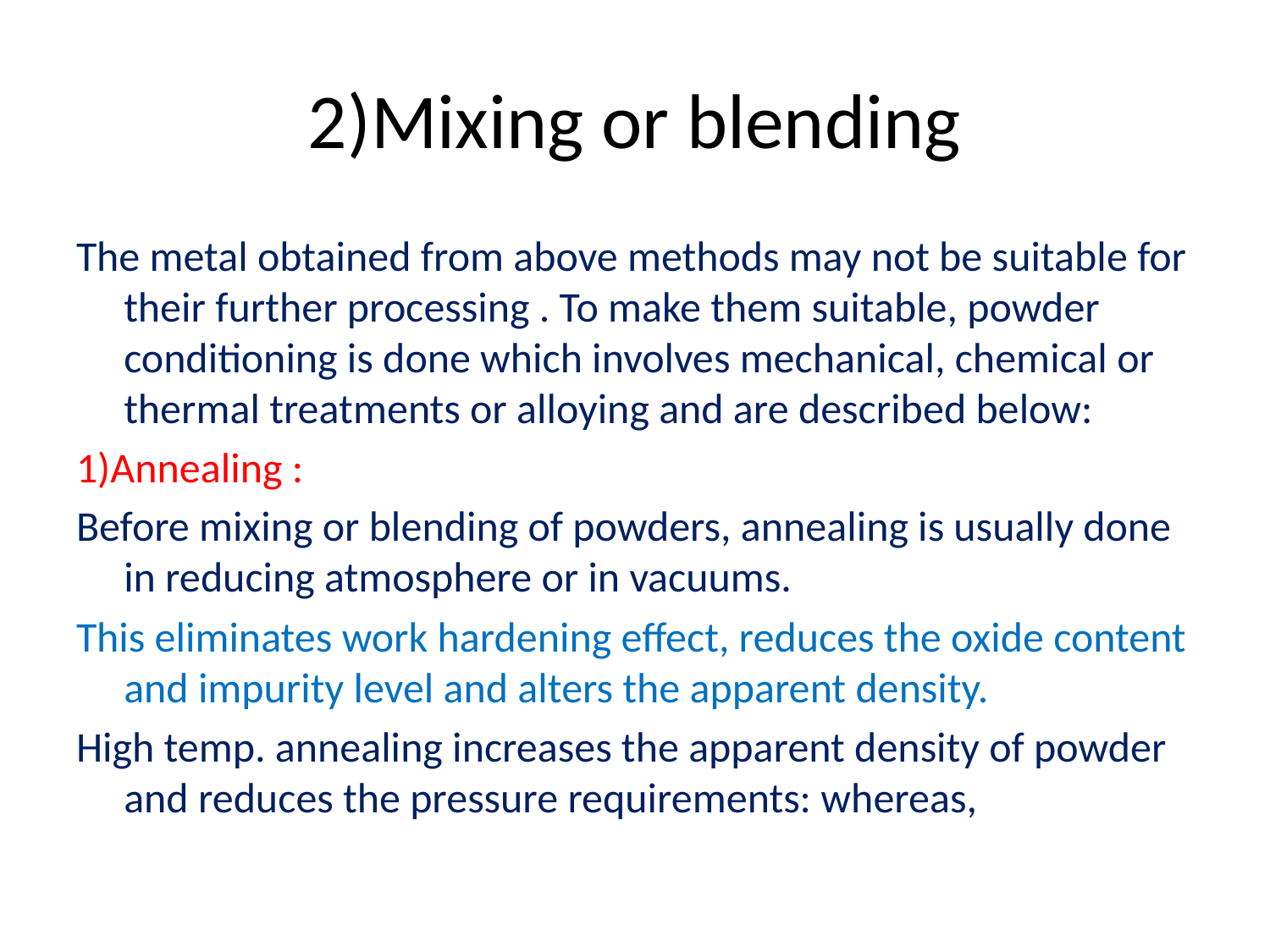

# 2)Mixing or blending
The metal obtained from above methods may not be suitable for their further processing . To make them suitable, powder conditioning is done which involves mechanical, chemical or thermal treatments or alloying and are described below:
1)Annealing :
Before mixing or blending of powders, annealing is usually done in reducing atmosphere or in vacuums.
This eliminates work hardening effect, reduces the oxide content and impurity level and alters the apparent density.
High temp. annealing increases the apparent density of powder and reduces the pressure requirements: whereas,